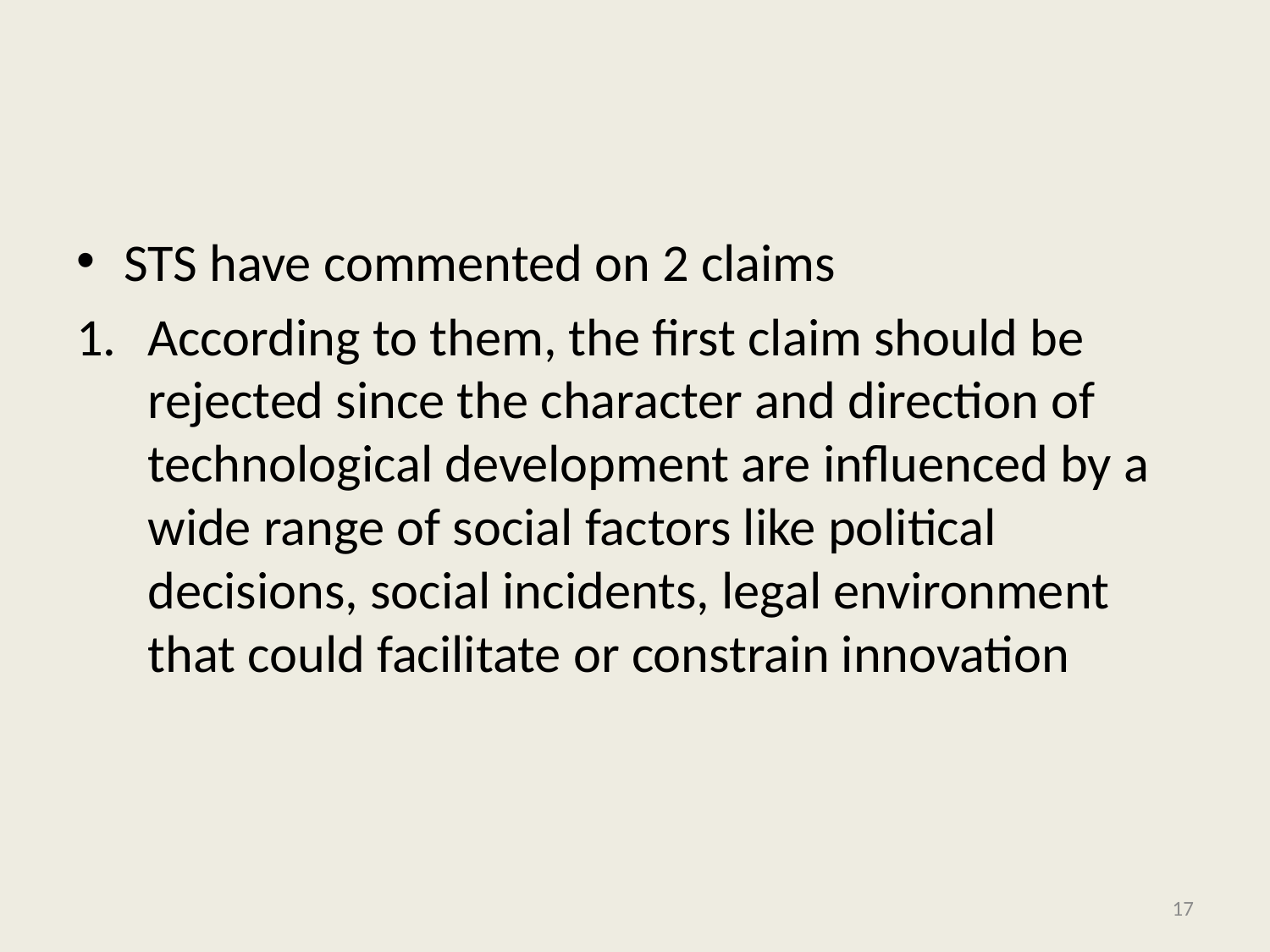

#
STS have commented on 2 claims
According to them, the first claim should be rejected since the character and direction of technological development are influenced by a wide range of social factors like political decisions, social incidents, legal environment that could facilitate or constrain innovation

17